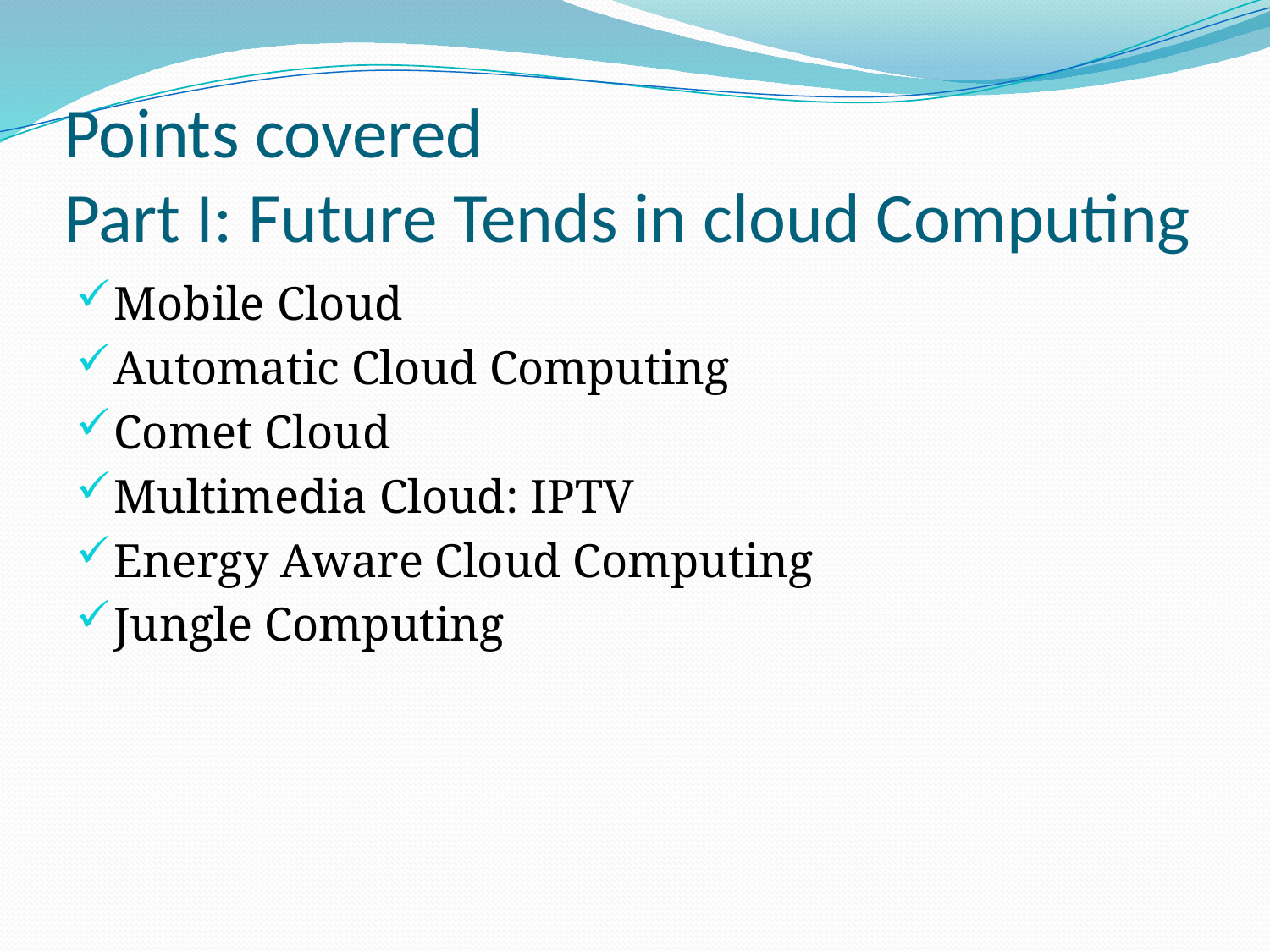

# Points covered Part I: Future Tends in cloud Computing
Mobile Cloud
Automatic Cloud Computing
Comet Cloud
Multimedia Cloud: IPTV
Energy Aware Cloud Computing
Jungle Computing